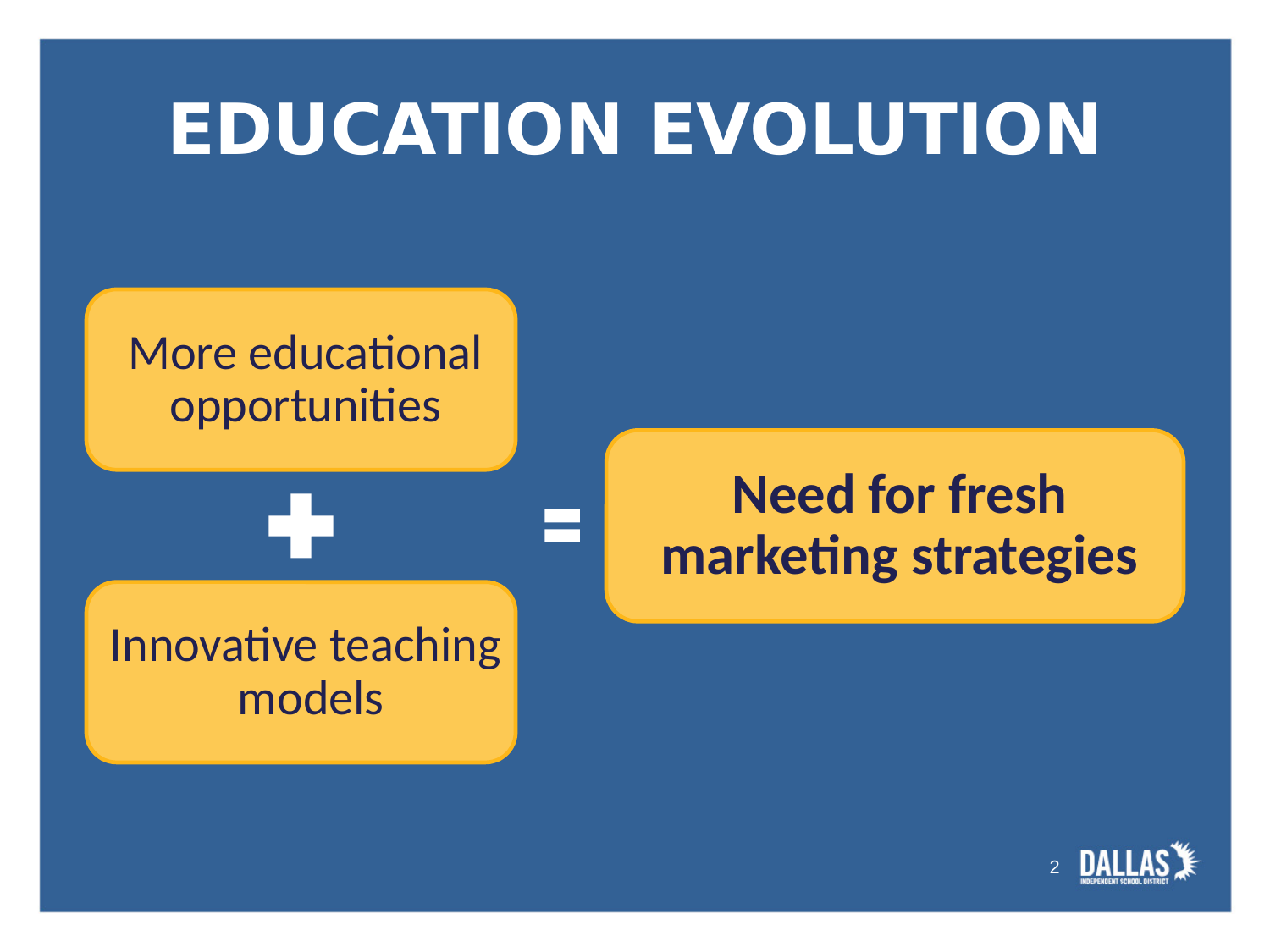

EDUCATION EVOLUTION
More educational opportunities

Innovative teaching  models

Need for fresh marketing strategies

2